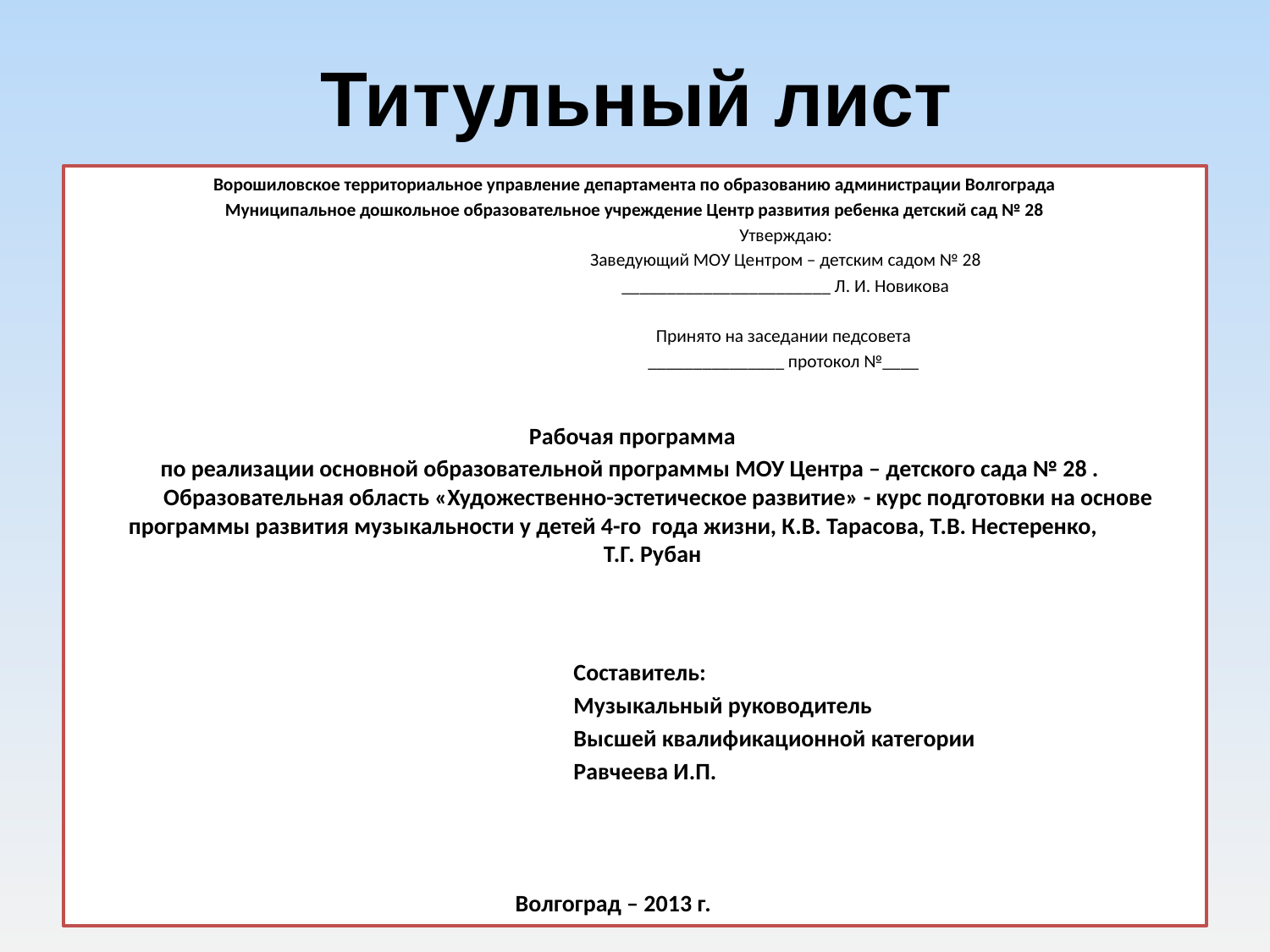

# Титульный лист
Ворошиловское территориальное управление департамента по образованию администрации Волгограда
Муниципальное дошкольное образовательное учреждение Центр развития ребенка детский сад № 28
                                                                           Утверждаю:
                                                                           Заведующий МОУ Центром – детским садом № 28
                                                                           _______________________ Л. И. Новикова

                                                                          Принято на заседании педсовета
                                                                          _______________ протокол №____

Рабочая программа
по реализации основной образовательной программы МОУ Центра – детского сада № 28 .   Образовательная область «Художественно-эстетическое развитие» - курс подготовки на основе программы развития музыкальности у детей 4-го  года жизни, К.В. Тарасова, Т.В. Нестеренко,                  Т.Г. Рубан

                                                                                              Составитель:
                                                                                              Музыкальный руководитель
                                                                                              Высшей квалификационной категории
                                                                                              Равчеева И.П.

                                                                                   Волгоград – 2013 г.